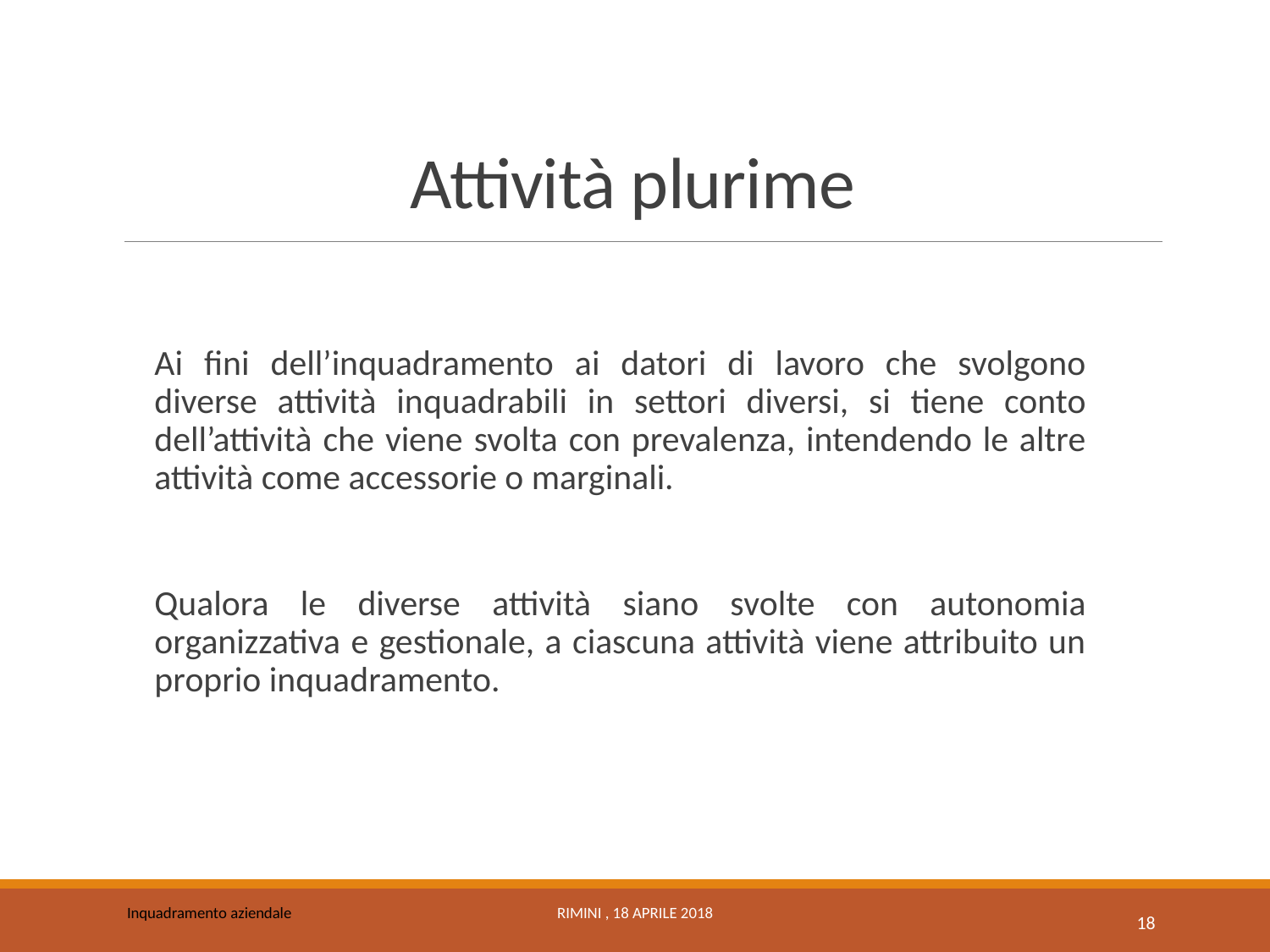

# Attività plurime

Ai fini dell’inquadramento ai datori di lavoro che svolgono diverse attività inquadrabili in settori diversi, si tiene conto dell’attività che viene svolta con prevalenza, intendendo le altre attività come accessorie o marginali.

Qualora le diverse attività siano svolte con autonomia organizzativa e gestionale, a ciascuna attività viene attribuito un proprio inquadramento.
Inquadramento aziendale

Rimini , 18 Aprile 2018

18